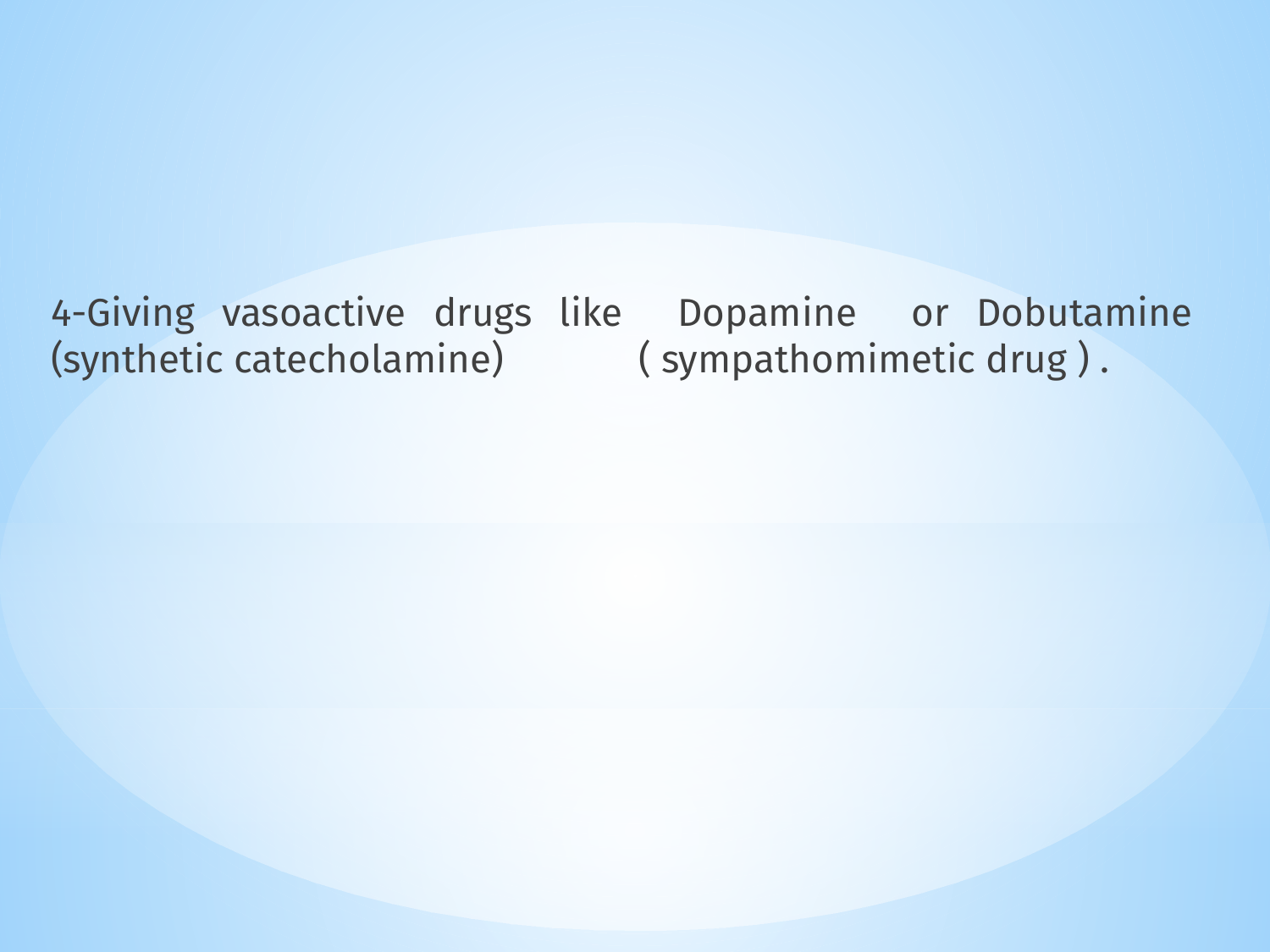

4-Giving vasoactive drugs like  Dopamine  or Dobutamine (synthetic catecholamine)             ( sympathomimetic drug ) .